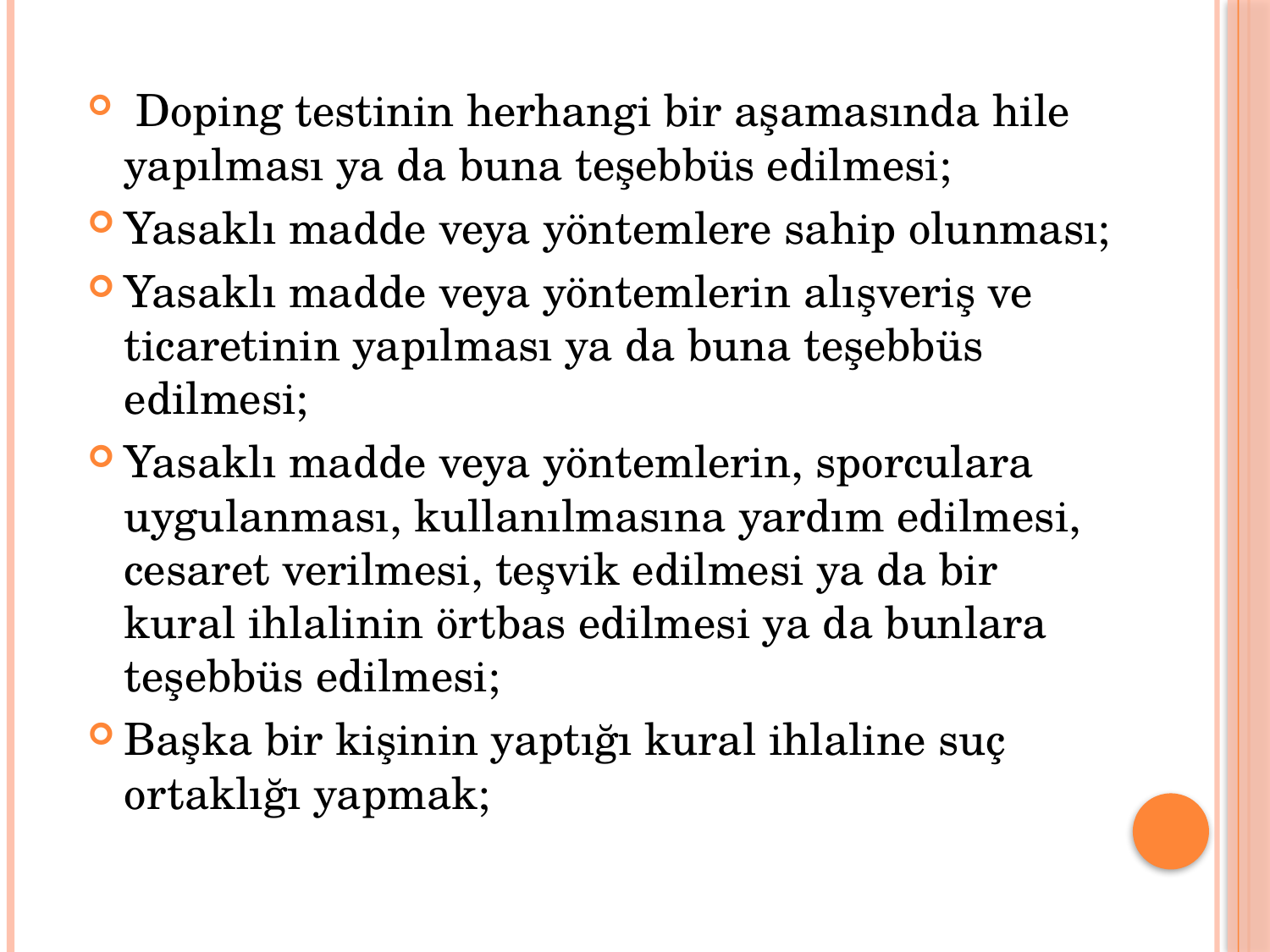

Doping testinin herhangi bir aşamasında hile yapılması ya da buna teşebbüs edilmesi;
Yasaklı madde veya yöntemlere sahip olunması;
Yasaklı madde veya yöntemlerin alışveriş ve ticaretinin yapılması ya da buna teşebbüs edilmesi;
Yasaklı madde veya yöntemlerin, sporculara uygulanması, kullanılmasına yardım edilmesi, cesaret verilmesi, teşvik edilmesi ya da bir kural ihlalinin örtbas edilmesi ya da bunlara teşebbüs edilmesi;
Başka bir kişinin yaptığı kural ihlaline suç ortaklığı yapmak;